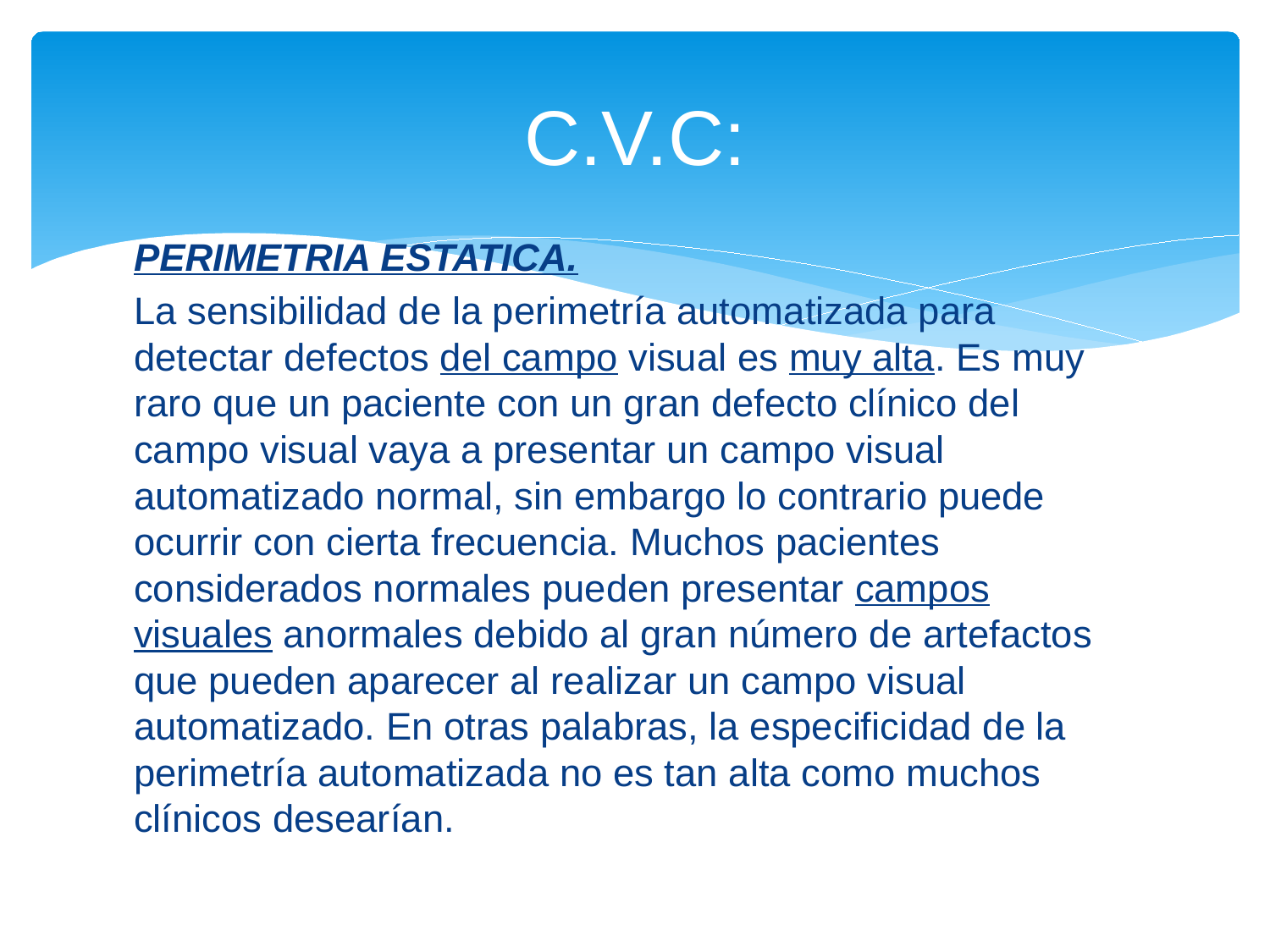

# C.V.C:
PERIMETRIA ESTATICA.
La sensibilidad de la perimetría automatizada para detectar defectos del campo visual es muy alta. Es muy raro que un paciente con un gran defecto clínico del campo visual vaya a presentar un campo visual automatizado normal, sin embargo lo contrario puede ocurrir con cierta frecuencia. Muchos pacientes considerados normales pueden presentar campos visuales anormales debido al gran número de artefactos que pueden aparecer al realizar un campo visual automatizado. En otras palabras, la especificidad de la perimetría automatizada no es tan alta como muchos clínicos desearían.